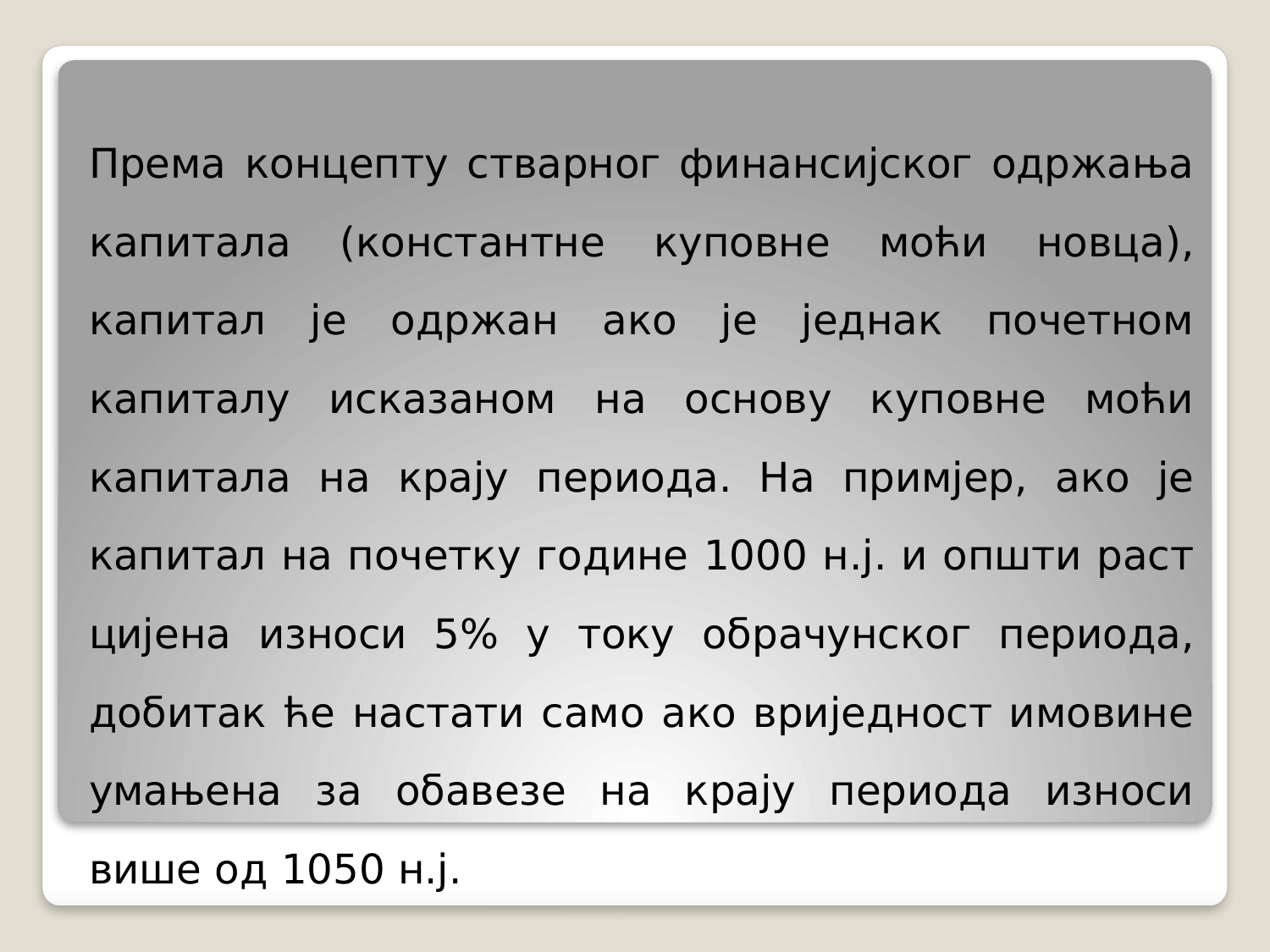

Према концепту стварног финансијског одржања капитала (константне куповне моћи новца), капитал је одржан ако је једнак почетном капиталу исказаном на основу куповне моћи капитала на крају периода. На примјер, ако је капитал на почетку године 1000 н.ј. и општи раст цијена износи 5% у току обрачунског периода, добитак ће настати само ако вриједност имовине умањена за обавезе на крају периода износи више од 1050 н.ј.